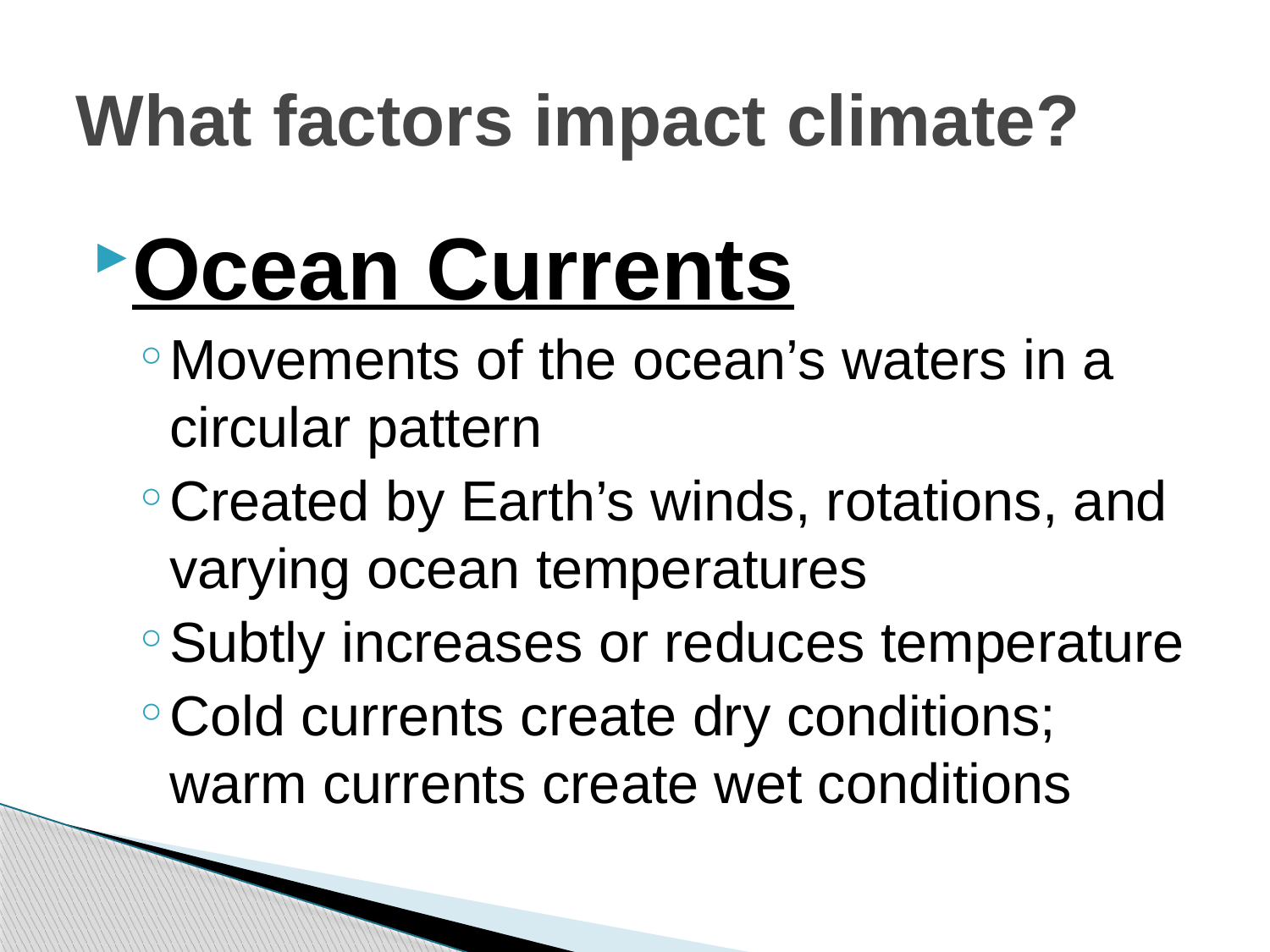

# What factors impact climate?
Ocean Currents
Movements of the ocean’s waters in a circular pattern
Created by Earth’s winds, rotations, and varying ocean temperatures
Subtly increases or reduces temperature
Cold currents create dry conditions; warm currents create wet conditions